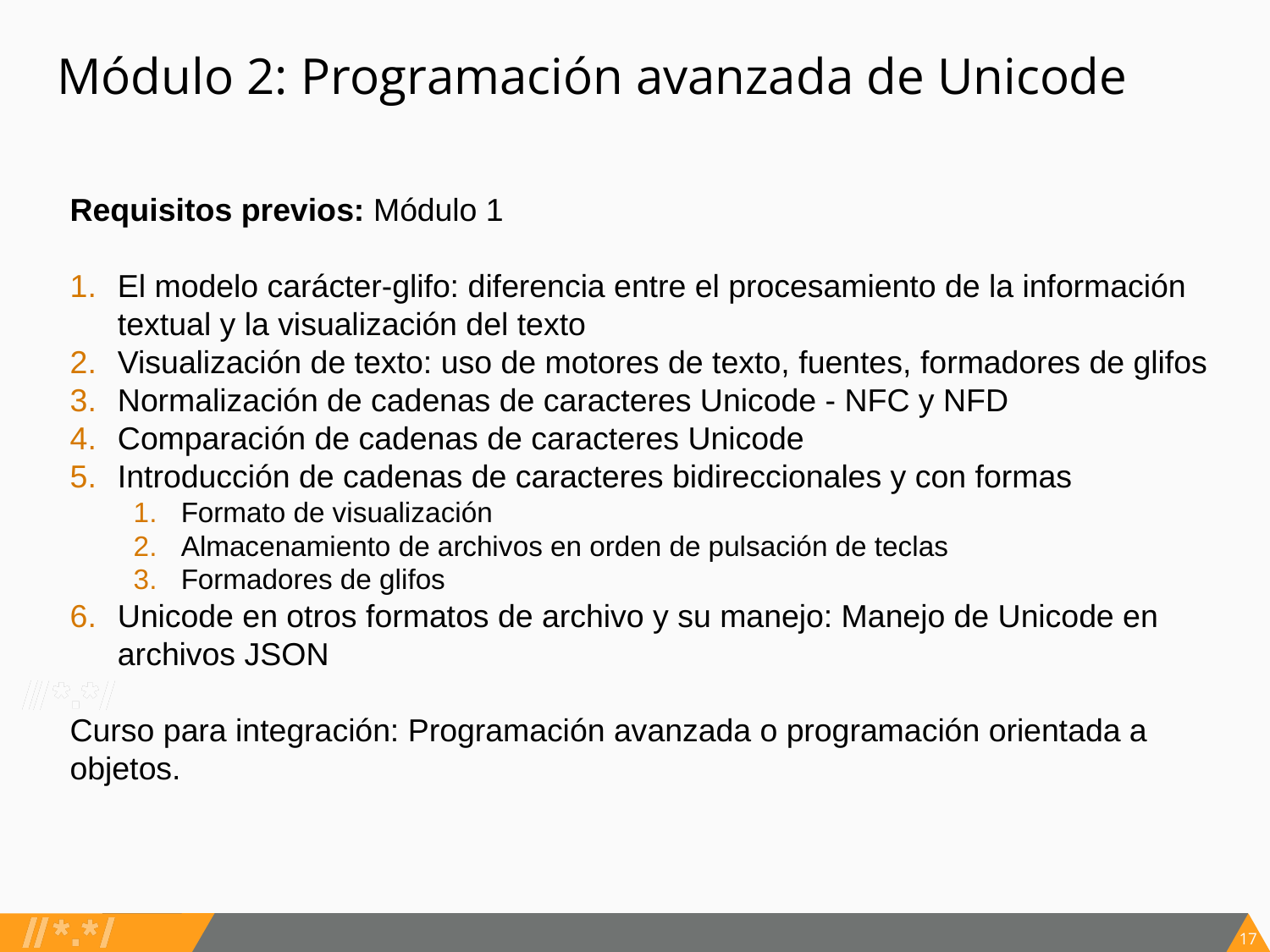

# Módulo 2: Programación avanzada de Unicode
Requisitos previos: Módulo 1

El modelo carácter-glifo: diferencia entre el procesamiento de la información textual y la visualización del texto
Visualización de texto: uso de motores de texto, fuentes, formadores de glifos
Normalización de cadenas de caracteres Unicode - NFC y NFD
Comparación de cadenas de caracteres Unicode
Introducción de cadenas de caracteres bidireccionales y con formas
Formato de visualización
Almacenamiento de archivos en orden de pulsación de teclas
Formadores de glifos
Unicode en otros formatos de archivo y su manejo: Manejo de Unicode en archivos JSON

Curso para integración: Programación avanzada o programación orientada a objetos.